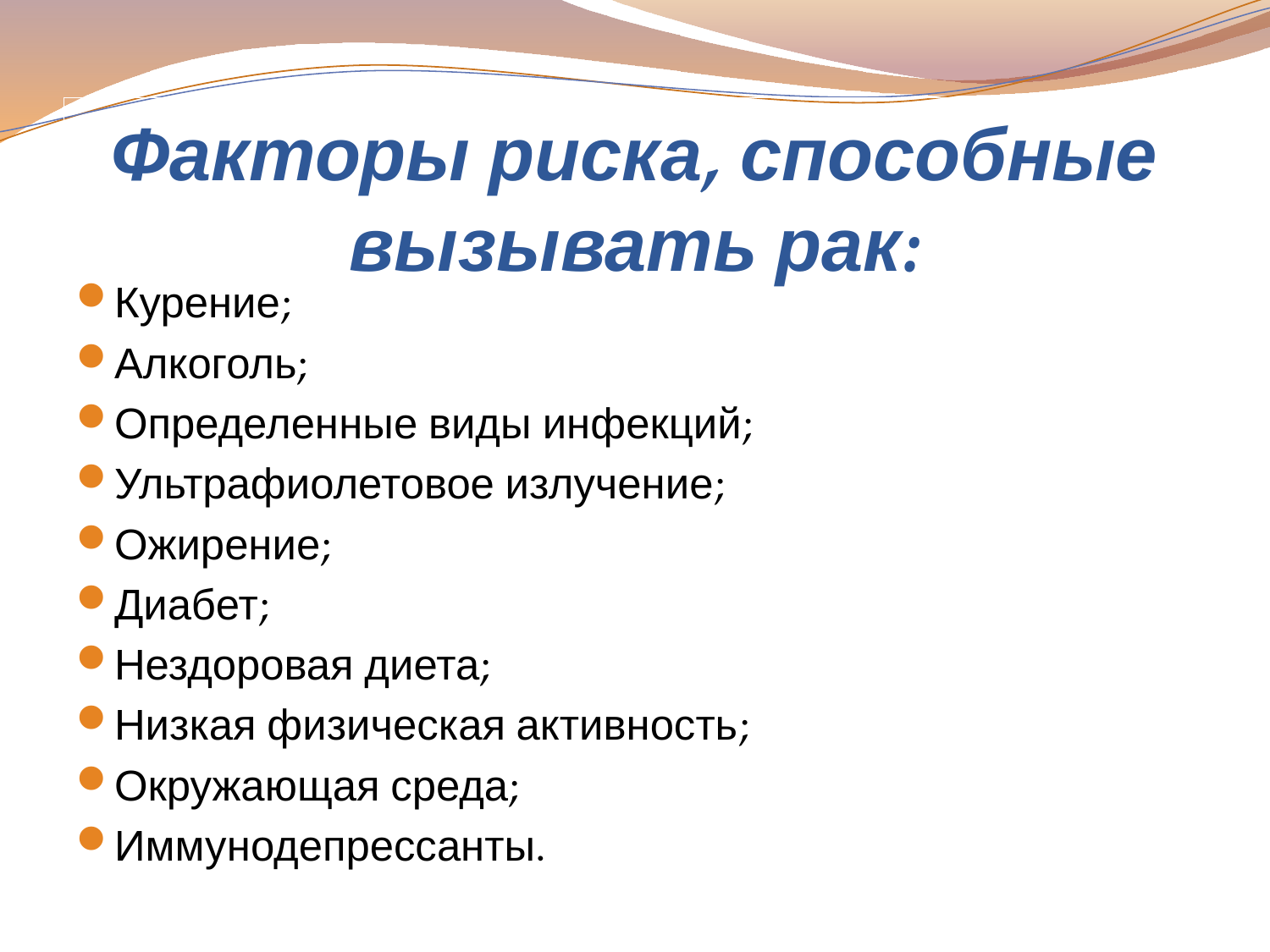

# Факторы риска, способные вызывать рак:
Курение;
Алкоголь;
Определенные виды инфекций;
Ультрафиолетовое излучение;
Ожирение;
Диабет;
Нездоровая диета;
Низкая физическая активность;
Окружающая среда;
Иммунодепрессанты.